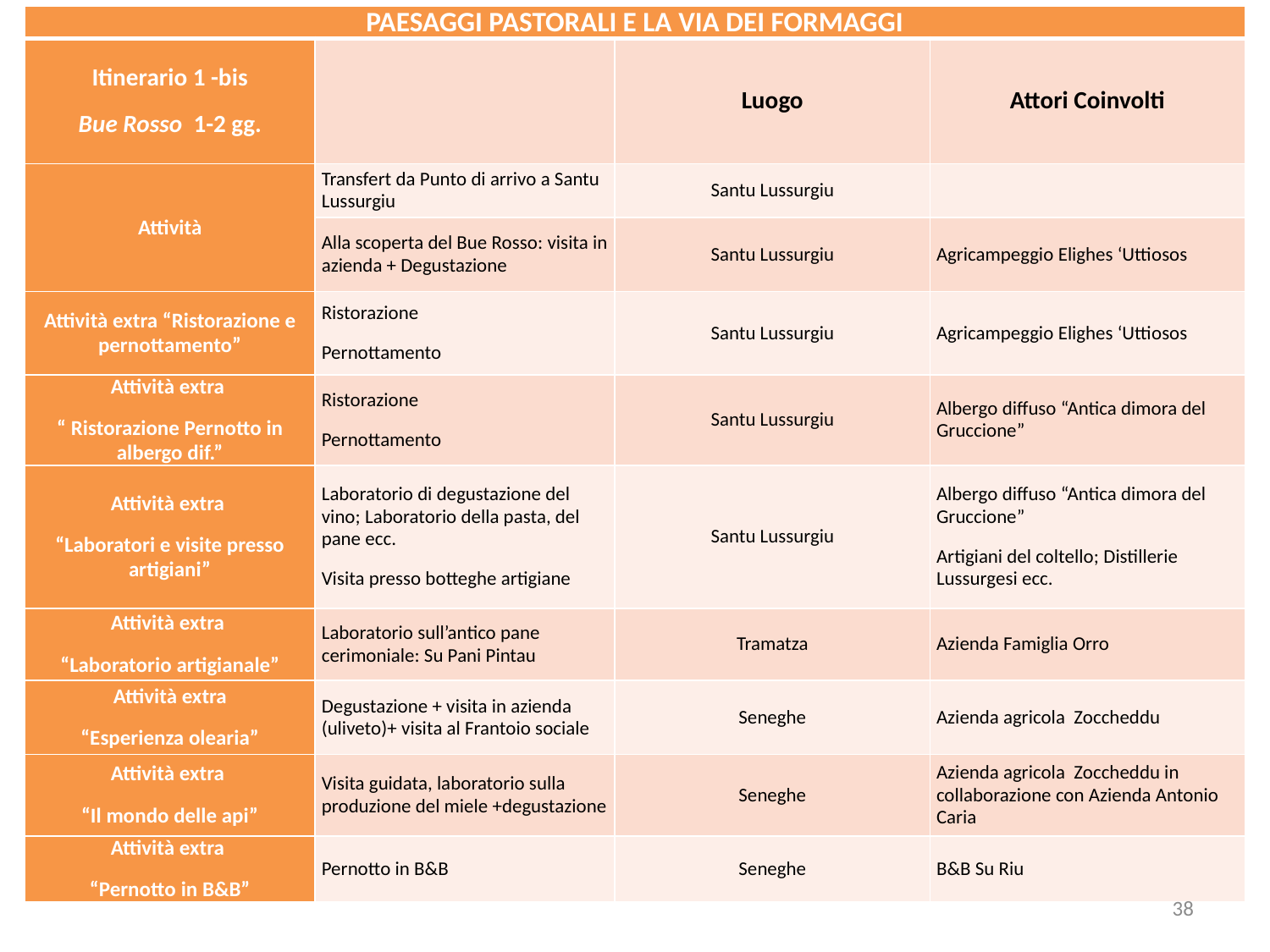

| PAESAGGI PASTORALI E LA VIA DEI FORMAGGI |  |  |  |
| --- | --- | --- | --- |
| Itinerario 1 -bis Bue Rosso 1-2 gg. |  | Luogo | Attori Coinvolti |
| Attività | Transfert da Punto di arrivo a Santu Lussurgiu | Santu Lussurgiu |  |
|  | Alla scoperta del Bue Rosso: visita in azienda + Degustazione | Santu Lussurgiu | Agricampeggio Elighes ‘Uttiosos |
| Attività extra “Ristorazione e pernottamento” | Ristorazione Pernottamento | Santu Lussurgiu | Agricampeggio Elighes ‘Uttiosos |
| Attività extra “ Ristorazione Pernotto in albergo dif.” | Ristorazione Pernottamento | Santu Lussurgiu | Albergo diffuso “Antica dimora del Gruccione” |
| Attività extra “Laboratori e visite presso artigiani” | Laboratorio di degustazione del vino; Laboratorio della pasta, del pane ecc. Visita presso botteghe artigiane | Santu Lussurgiu | Albergo diffuso “Antica dimora del Gruccione” Artigiani del coltello; Distillerie Lussurgesi ecc. |
| Attività extra “Laboratorio artigianale” | Laboratorio sull’antico pane cerimoniale: Su Pani Pintau | Tramatza | Azienda Famiglia Orro |
| Attività extra “Esperienza olearia” | Degustazione + visita in azienda (uliveto)+ visita al Frantoio sociale | Seneghe | Azienda agricola Zoccheddu |
| Attività extra “Il mondo delle api” | Visita guidata, laboratorio sulla produzione del miele +degustazione | Seneghe | Azienda agricola Zoccheddu in collaborazione con Azienda Antonio Caria |
| Attività extra “Pernotto in B&B” | Pernotto in B&B | Seneghe | B&B Su Riu |
38